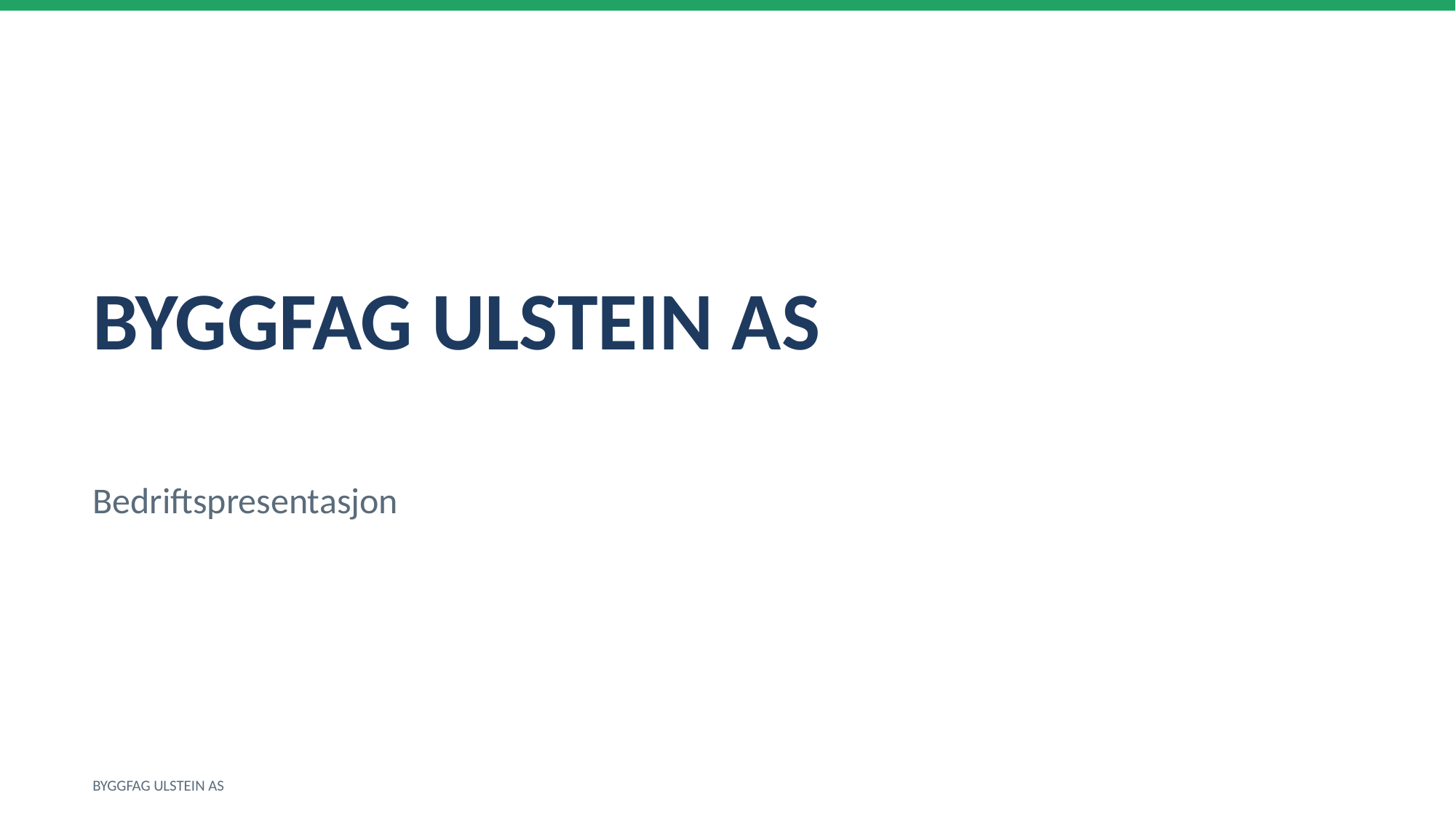

BYGGFAG ULSTEIN AS
Bedriftspresentasjon
BYGGFAG ULSTEIN AS